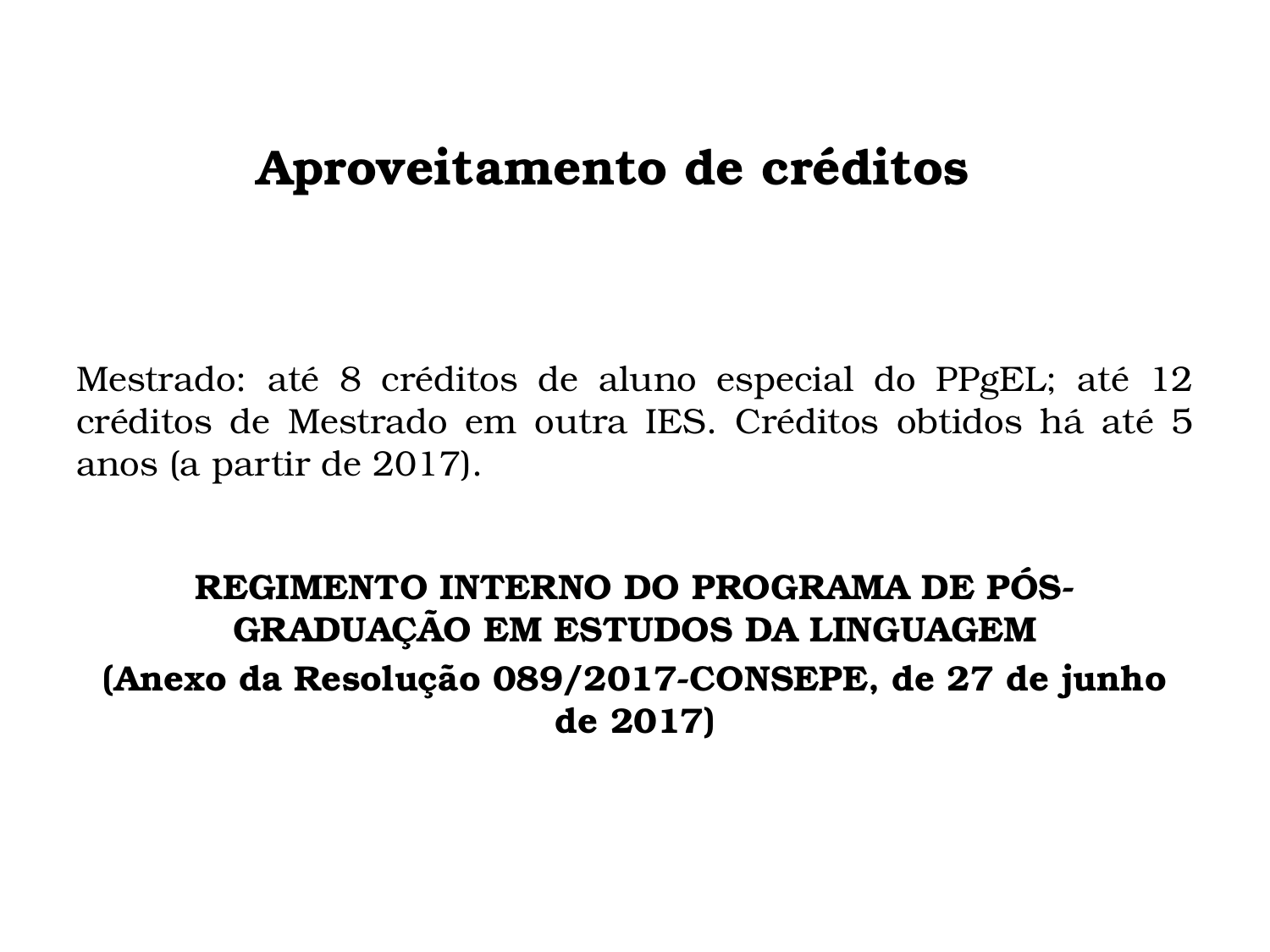

# Aproveitamento de créditos

Mestrado: até 8 créditos de aluno especial do PPgEL; até 12 créditos de Mestrado em outra IES. Créditos obtidos há até 5 anos (a partir de 2017).

REGIMENTO INTERNO DO PROGRAMA DE PÓS-GRADUAÇÃO EM ESTUDOS DA LINGUAGEM
(Anexo da Resolução 089/2017-CONSEPE, de 27 de junho de 2017)